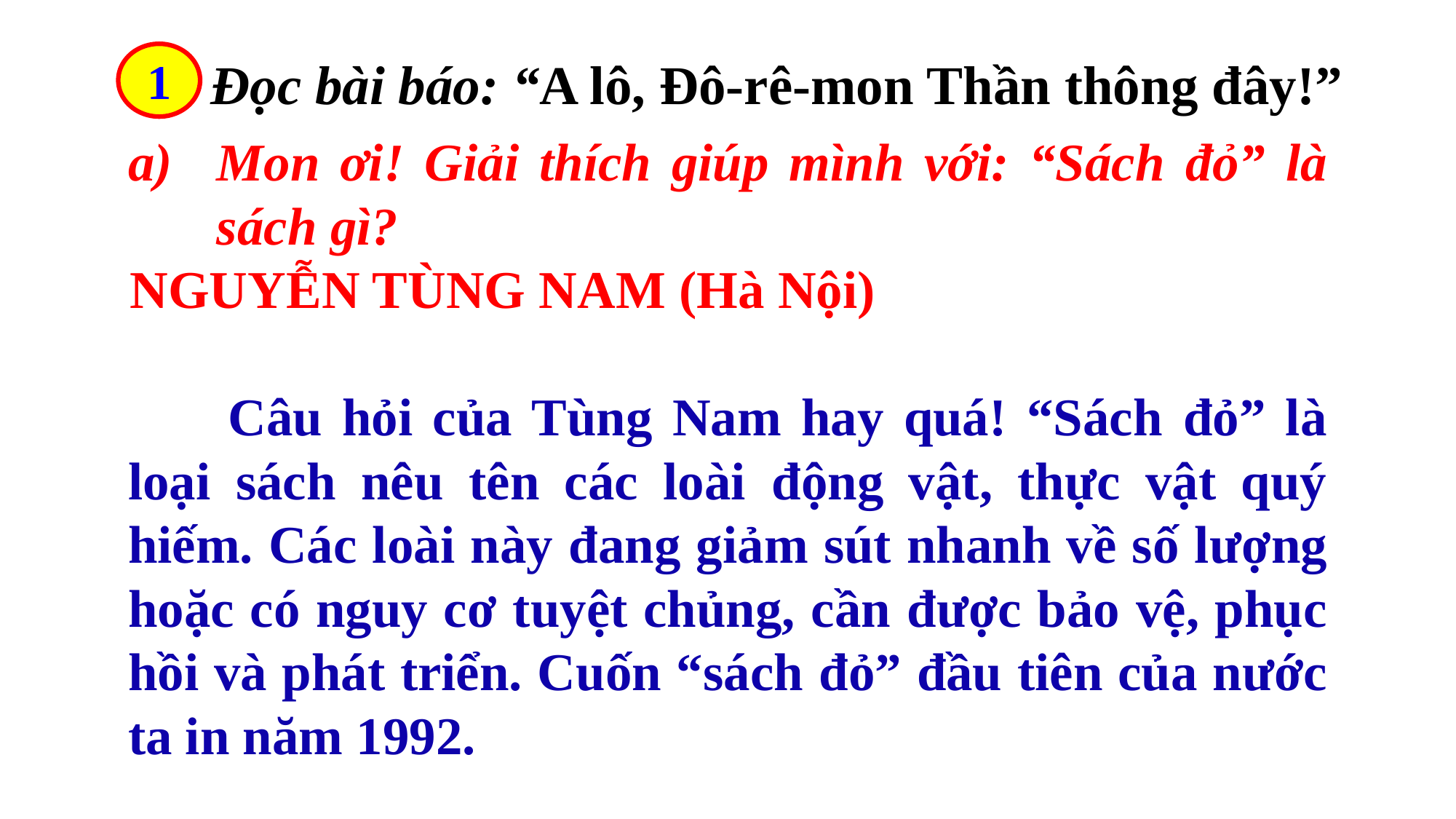

1
Đọc bài báo: “A lô, Đô-rê-mon Thần thông đây!”
Mon ơi! Giải thích giúp mình với: “Sách đỏ” là sách gì?
NGUYỄN TÙNG NAM (Hà Nội)
     Câu hỏi của Tùng Nam hay quá! “Sách đỏ” là loại sách nêu tên các loài động vật, thực vật quý hiếm. Các loài này đang giảm sút nhanh về số lượng hoặc có nguy cơ tuyệt chủng, cần được bảo vệ, phục hồi và phát triển. Cuốn “sách đỏ” đầu tiên của nước ta in năm 1992.